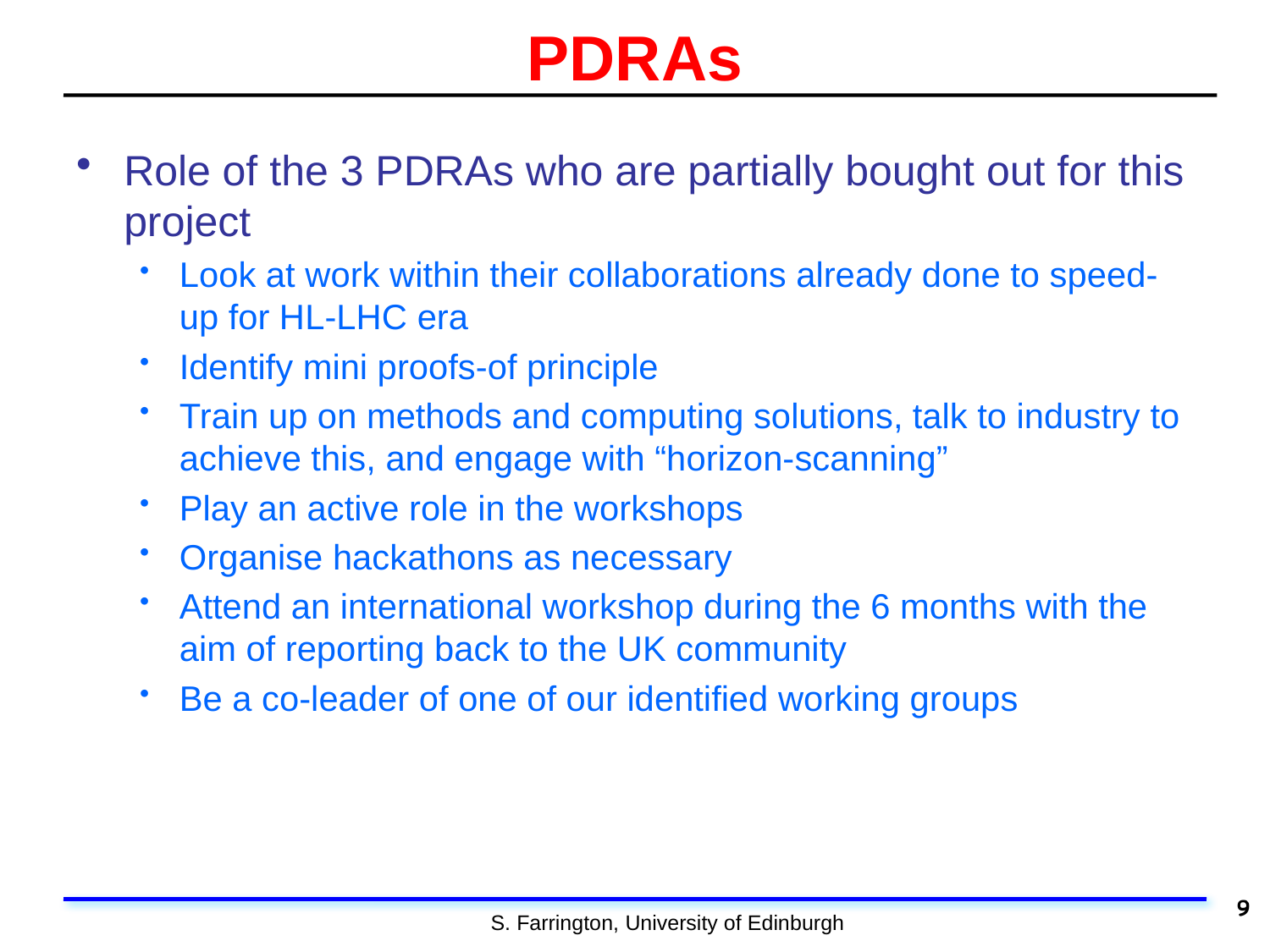

# PDRAs
Role of the 3 PDRAs who are partially bought out for this project
Look at work within their collaborations already done to speed-up for HL-LHC era
Identify mini proofs-of principle
Train up on methods and computing solutions, talk to industry to achieve this, and engage with “horizon-scanning”
Play an active role in the workshops
Organise hackathons as necessary
Attend an international workshop during the 6 months with the aim of reporting back to the UK community
Be a co-leader of one of our identified working groups
9